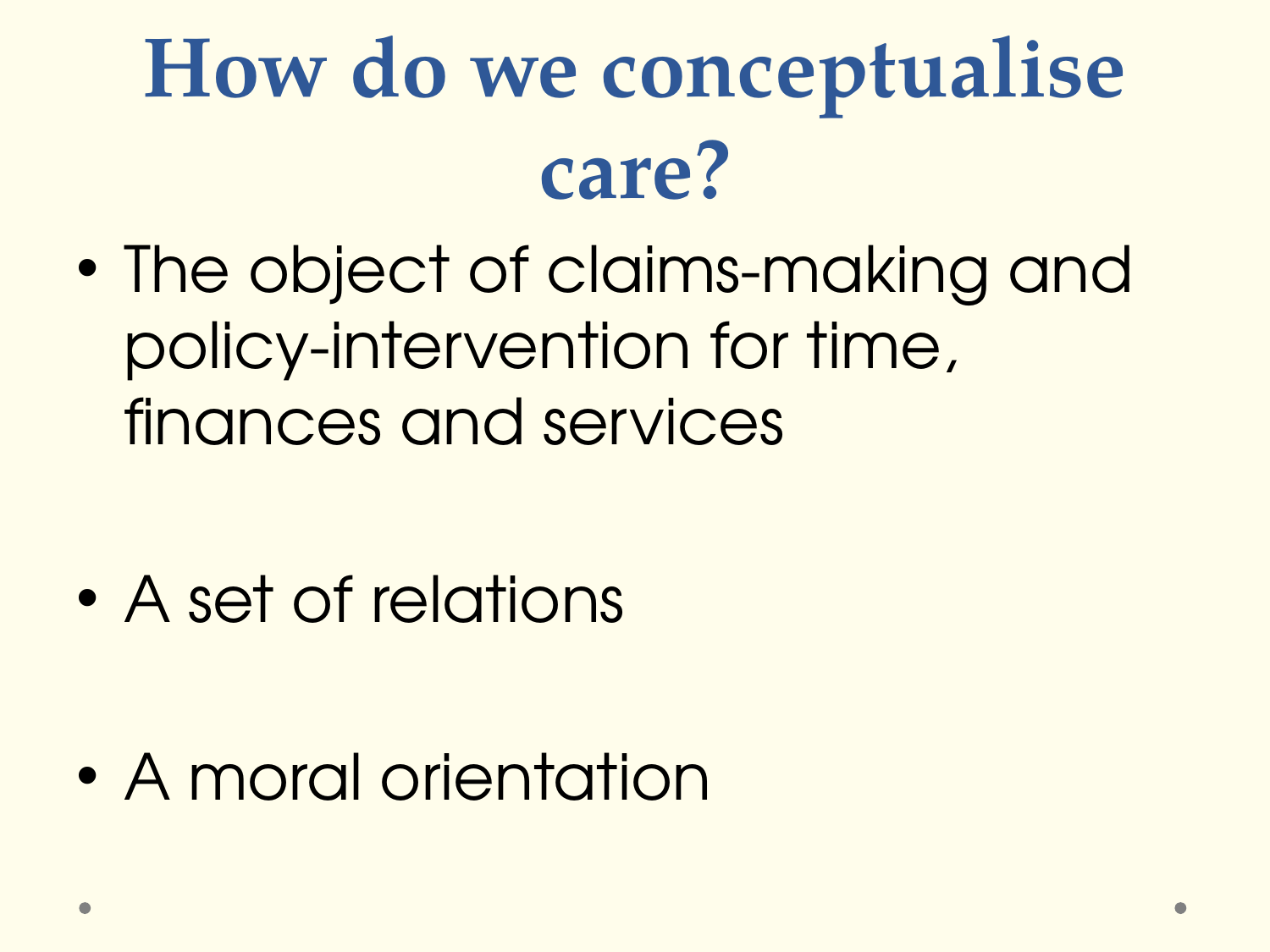

# How do we conceptualise care?
The object of claims-making and policy-intervention for time, finances and services

A set of relations

A moral orientation